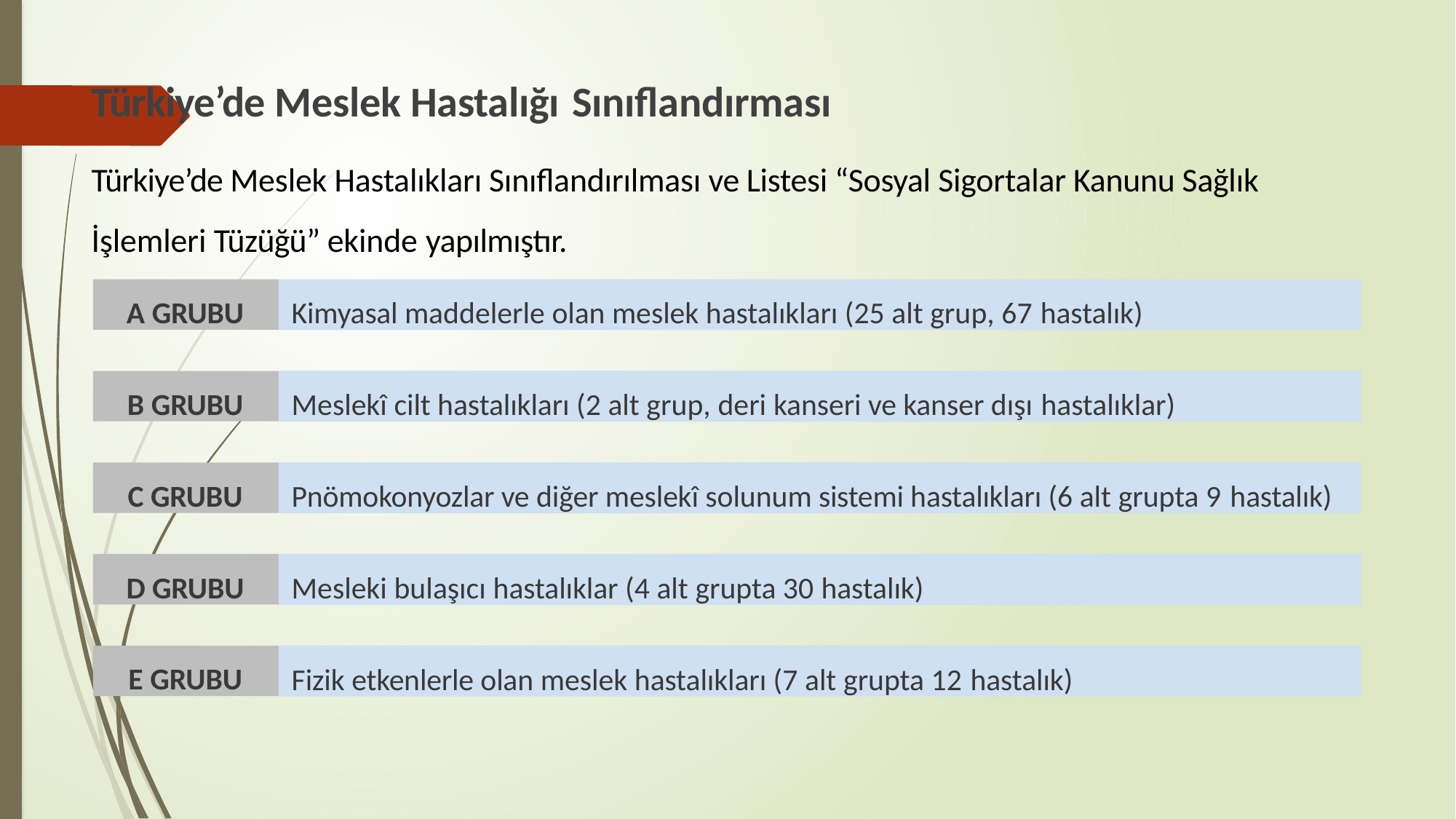

# Türkiye’de Meslek Hastalığı Sınıflandırması
Türkiye’de Meslek Hastalıkları Sınıflandırılması ve Listesi “Sosyal Sigortalar Kanunu Sağlık  İşlemleri Tüzüğü” ekinde yapılmıştır.
A GRUBU
Kimyasal maddelerle olan meslek hastalıkları (25 alt grup, 67 hastalık)
B GRUBU
Meslekî cilt hastalıkları (2 alt grup, deri kanseri ve kanser dışı hastalıklar)
C GRUBU
Pnömokonyozlar ve diğer meslekî solunum sistemi hastalıkları (6 alt grupta 9 hastalık)
D GRUBU
Mesleki bulaşıcı hastalıklar (4 alt grupta 30 hastalık)
E GRUBU
Fizik etkenlerle olan meslek hastalıkları (7 alt grupta 12 hastalık)